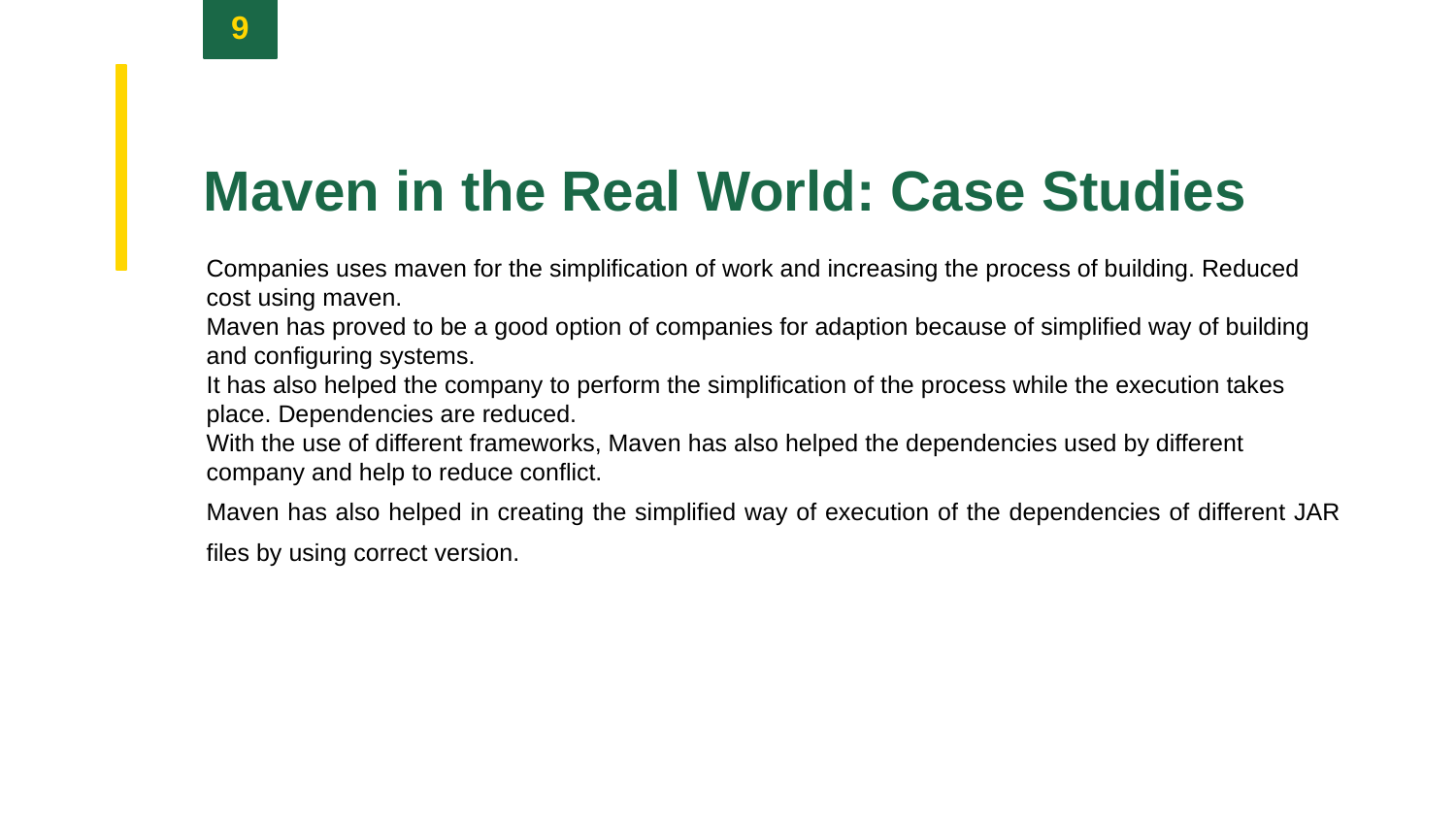

9

Maven in the Real World: Case Studies
Companies uses maven for the simplification of work and increasing the process of building. Reduced cost using maven.
Maven has proved to be a good option of companies for adaption because of simplified way of building and configuring systems.
It has also helped the company to perform the simplification of the process while the execution takes place. Dependencies are reduced.
With the use of different frameworks, Maven has also helped the dependencies used by different company and help to reduce conflict.
Maven has also helped in creating the simplified way of execution of the dependencies of different JAR files by using correct version.